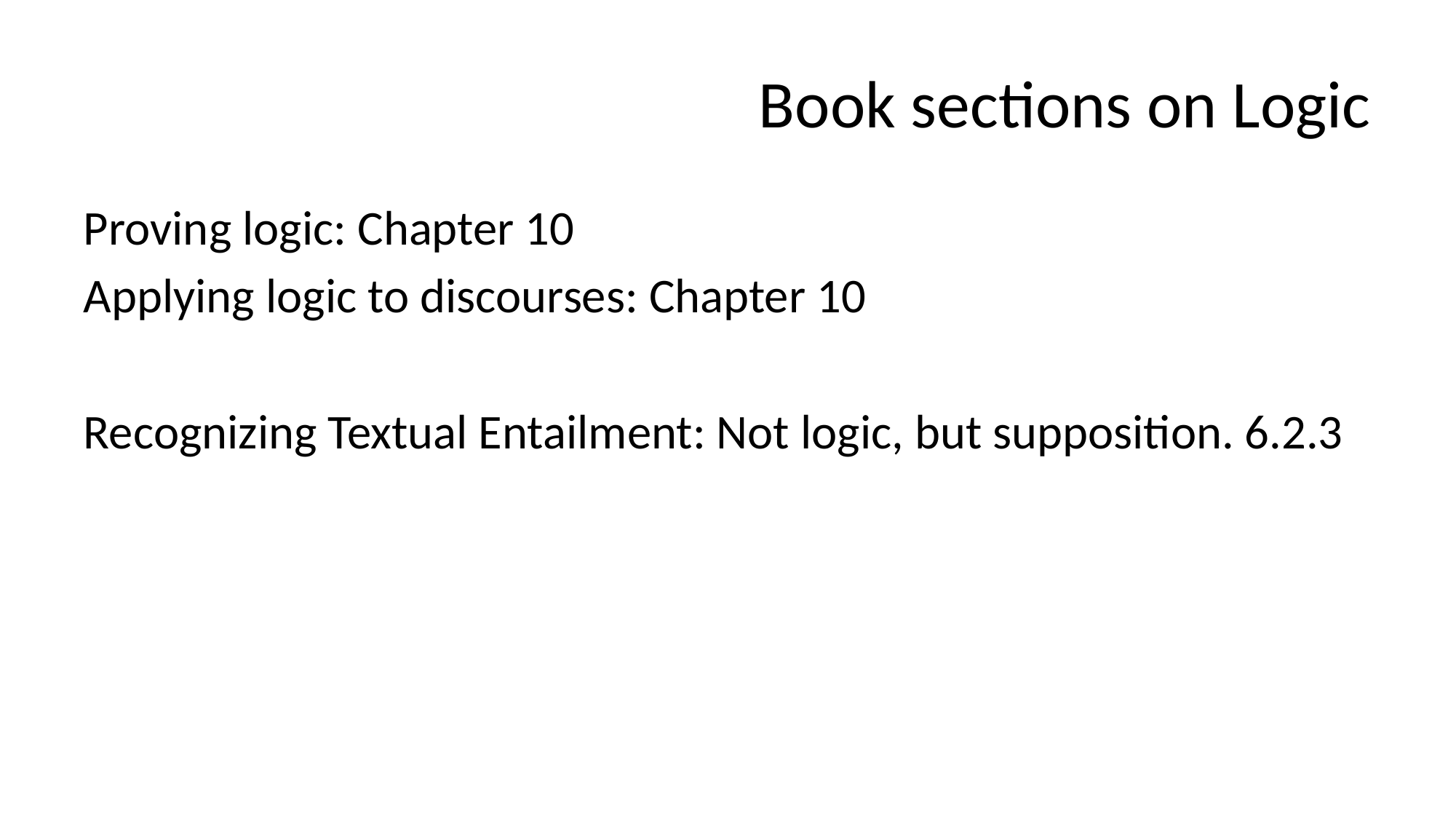

# Book sections on Logic
Proving logic: Chapter 10
Applying logic to discourses: Chapter 10

Recognizing Textual Entailment: Not logic, but supposition. 6.2.3